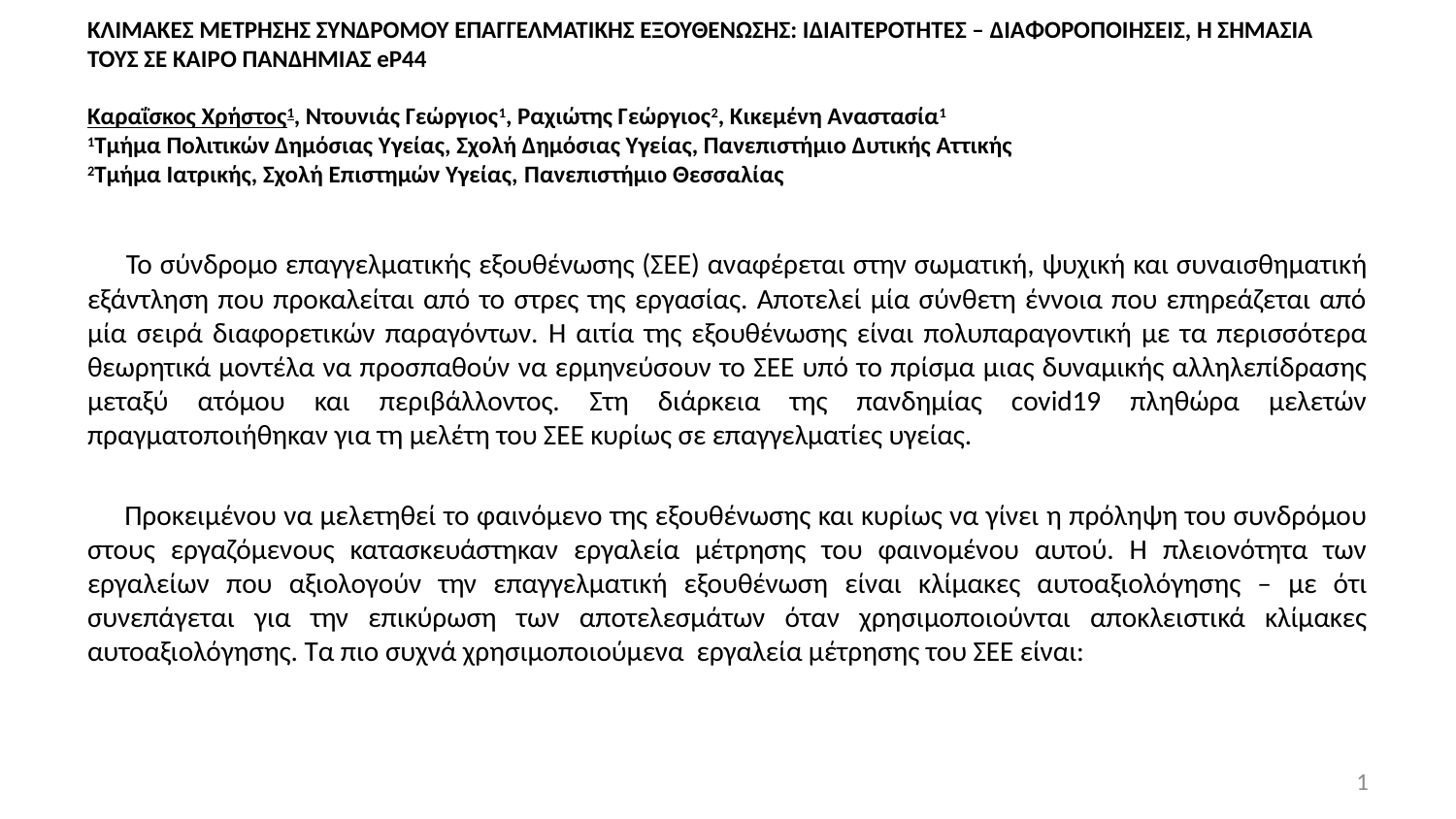

# ΚΛΙΜΑΚΕΣ ΜΕΤΡΗΣΗΣ ΣΥΝΔΡΟΜΟΥ ΕΠΑΓΓΕΛΜΑΤΙΚΗΣ ΕΞΟΥΘΕΝΩΣΗΣ: ΙΔΙΑΙΤΕΡΟΤΗΤΕΣ – ΔΙΑΦΟΡΟΠΟΙΗΣΕΙΣ, Η ΣΗΜΑΣΙΑ ΤΟΥΣ ΣΕ ΚΑΙΡΟ ΠΑΝΔΗΜΙΑΣ eP44 Καραΐσκος Χρήστος1, Ντουνιάς Γεώργιος1, Ραχιώτης Γεώργιος2, Κικεμένη Αναστασία1 1Τμήμα Πολιτικών Δημόσιας Υγείας, Σχολή Δημόσιας Υγείας, Πανεπιστήμιο Δυτικής Αττικής 2Τμήμα Ιατρικής, Σχολή Επιστημών Υγείας, Πανεπιστήμιο Θεσσαλίας
     Το σύνδρομο επαγγελματικής εξουθένωσης (ΣΕΕ) αναφέρεται στην σωματική, ψυχική και συναισθηματική εξάντληση που προκαλείται από το στρες της εργασίας. Αποτελεί μία σύνθετη έννοια που επηρεάζεται από μία σειρά διαφορετικών παραγόντων. Η αιτία της εξουθένωσης είναι πολυπαραγοντική με τα περισσότερα θεωρητικά μοντέλα να προσπαθούν να ερμηνεύσουν το ΣΕΕ υπό το πρίσμα μιας δυναμικής αλληλεπίδρασης μεταξύ ατόμου και περιβάλλοντος. Στη διάρκεια της πανδημίας covid19 πληθώρα μελετών πραγματοποιήθηκαν για τη μελέτη του ΣΕΕ κυρίως σε επαγγελματίες υγείας.

     Προκειμένου να μελετηθεί το φαινόμενο της εξουθένωσης και κυρίως να γίνει η πρόληψη του συνδρόμου στους εργαζόμενους κατασκευάστηκαν εργαλεία μέτρησης του φαινομένου αυτού. Η πλειονότητα των εργαλείων που αξιολογούν την επαγγελματική εξουθένωση είναι κλίμακες αυτοαξιολόγησης – με ότι συνεπάγεται για την επικύρωση των αποτελεσμάτων όταν χρησιμοποιούνται αποκλειστικά κλίμακες αυτοαξιολόγησης. Τα πιο συχνά χρησιμοποιούμενα  εργαλεία μέτρησης του ΣΕΕ είναι:

1